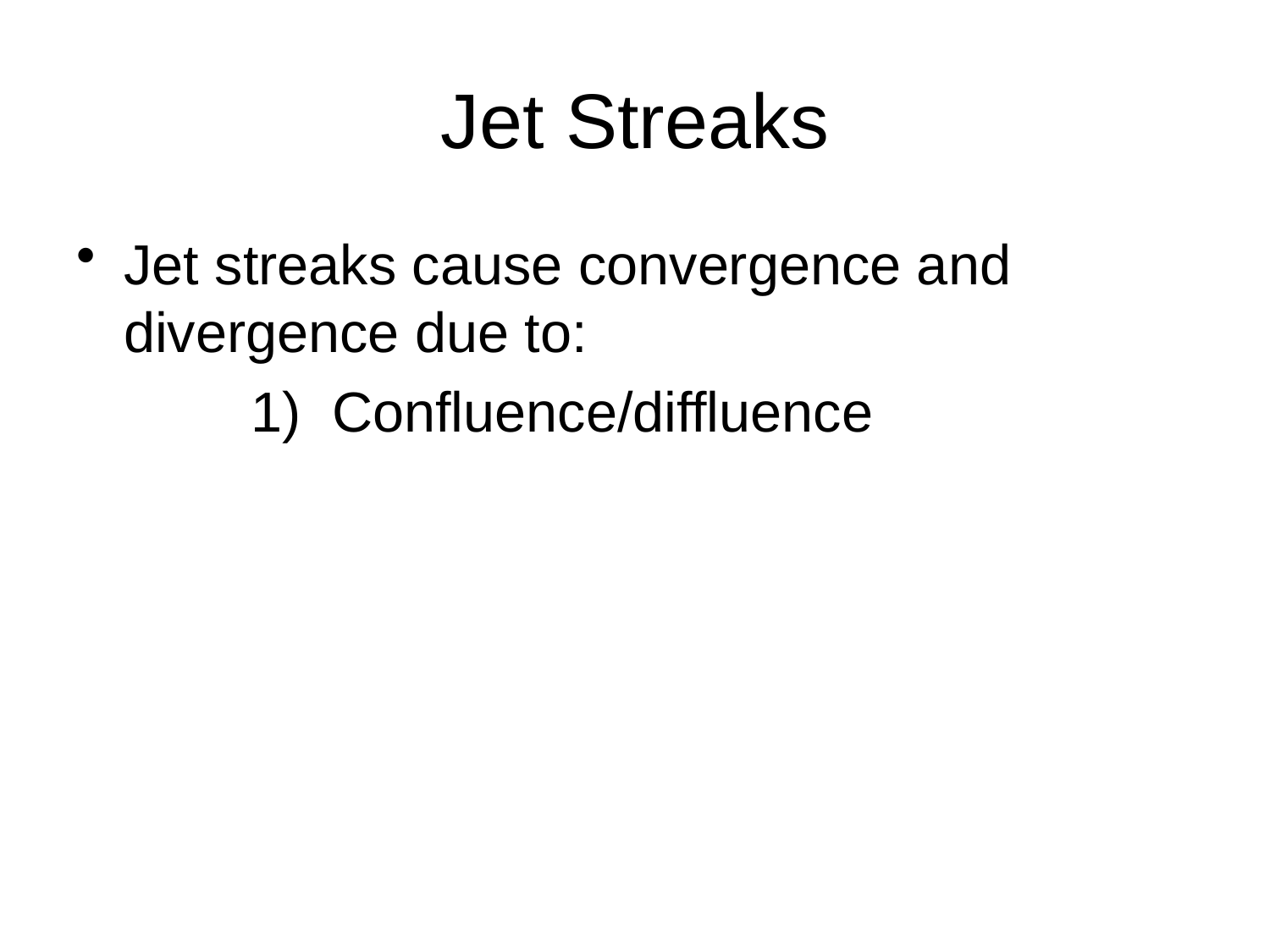

# Jet Streaks
Jet streaks cause convergence and divergence due to:
		1)  Confluence/diffluence